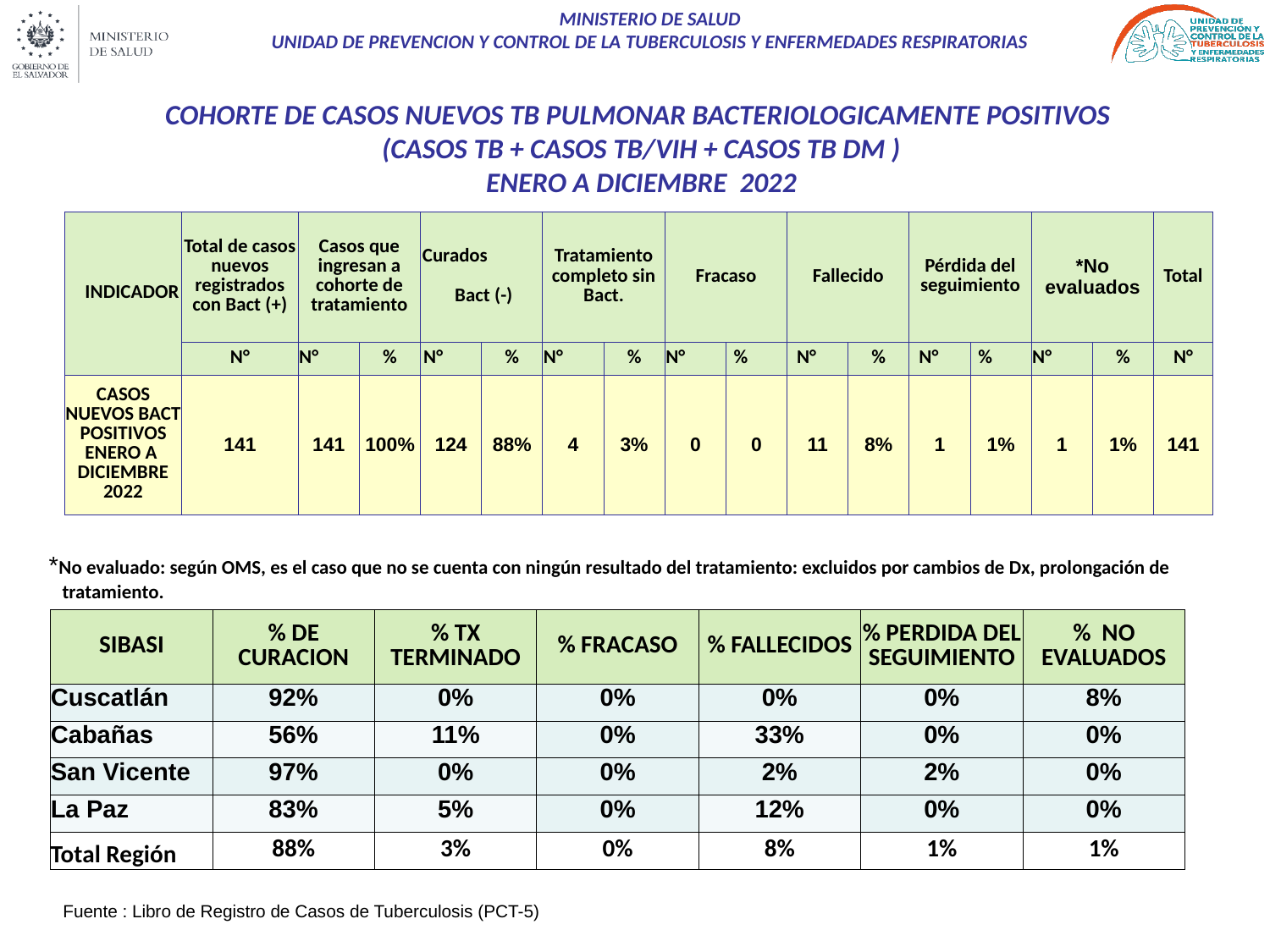

# COHORTE DE CASOS NUEVOS TB PULMONAR BACTERIOLOGICAMENTE POSITIVOS (CASOS TB + CASOS TB/VIH + CASOS TB DM ) ENERO A DICIEMBRE  2022
| INDICADOR | Total de casos nuevos registrados con Bact (+) | Casos que ingresan a cohorte de tratamiento |  | Curados Bact (-) |  | Tratamiento completo sin Bact. |  | Fracaso |  | Fallecido |  | Pérdida del seguimiento |  | \*No evaluados |  | Total |
| --- | --- | --- | --- | --- | --- | --- | --- | --- | --- | --- | --- | --- | --- | --- | --- | --- |
|  | N° | N° | % | N° | % | N° | % | N° | % | N° | % | N° | % | N° | % | N° |
| CASOS NUEVOS BACT POSITIVOS ENERO A DICIEMBRE 2022 | 141 | 141 | 100% | 124 | 88% | 4 | 3% | 0 | 0 | 11 | 8% | 1 | 1% | 1 | 1% | 141 |
*No evaluado: según OMS, es el caso que no se cuenta con ningún resultado del tratamiento: excluidos por cambios de Dx, prolongación de
   tratamiento.
| SIBASI | % DE CURACION | % TX TERMINADO | % FRACASO | % FALLECIDOS | % PERDIDA DEL SEGUIMIENTO | % NO EVALUADOS |
| --- | --- | --- | --- | --- | --- | --- |
| Cuscatlán | 92% | 0% | 0% | 0% | 0% | 8% |
| Cabañas | 56% | 11% | 0% | 33% | 0% | 0% |
| San Vicente | 97% | 0% | 0% | 2% | 2% | 0% |
| La Paz | 83% | 5% | 0% | 12% | 0% | 0% |
| Total Región | 88% | 3% | 0% | 8% | 1% | 1% |
Fuente : Libro de Registro de Casos de Tuberculosis (PCT-5)